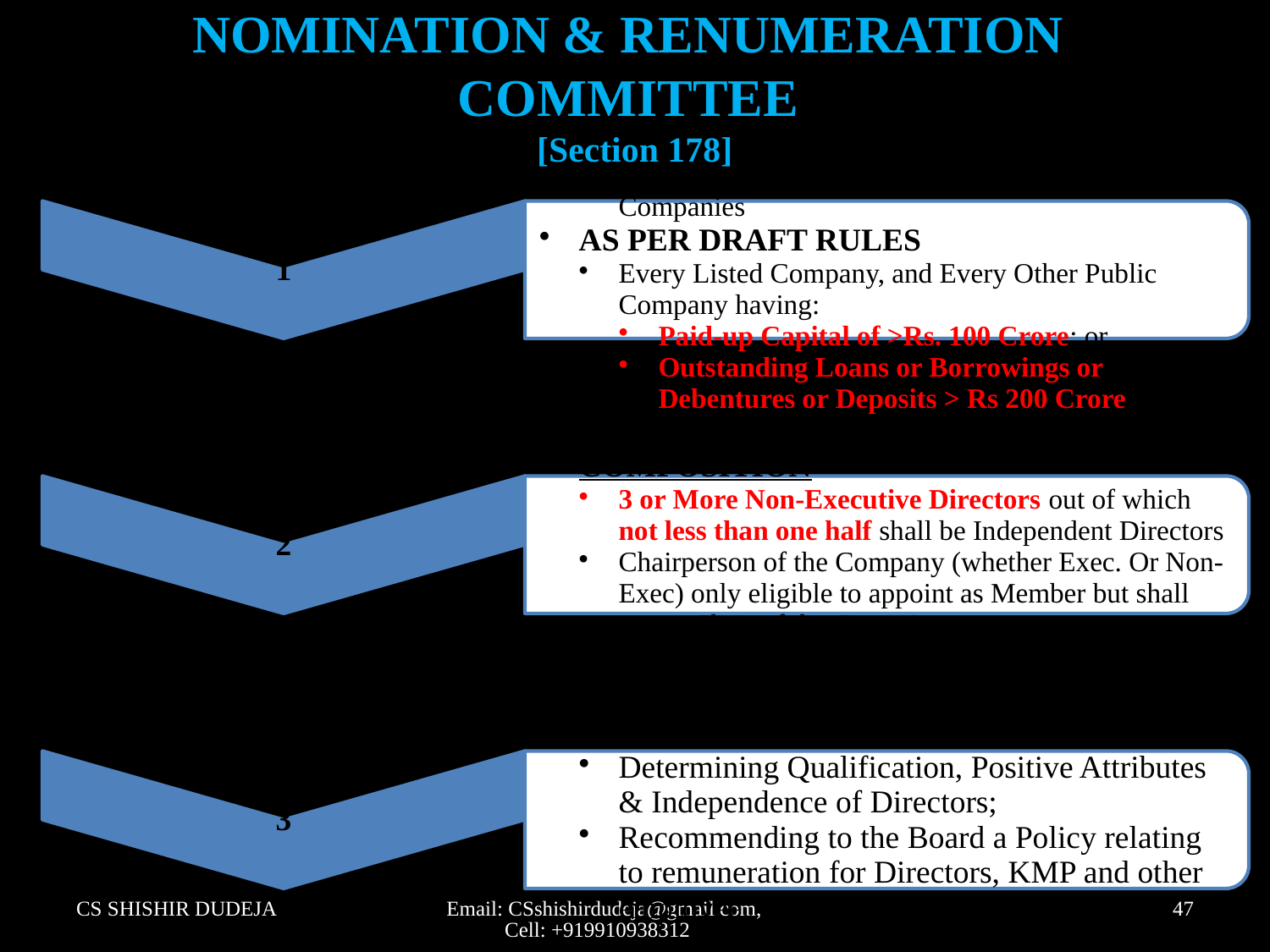

NOMINATION & RENUMERATION
COMMITTEE
[Section 178]
1
Every Listed and Other Prescribed Class of Companies
2
3 or More Non-Executive Directors out of which not less than one half shall be Independent Directors
3
Formulation of Criteria by N&R Committee
Determining Qualification, Positive Attributes & Independence of Directors;
ELIGIBILITY
AS PER DRAFT RULES
Every Listed Company, and Every Other Public Company having:
Outstanding Loans or Borrowings or Debentures or Deposits > Rs 200 Crore
Paid-up Capital of >Rs. 100 Crore; or
COMPOSITION
Chairperson of the Company (whether Exec. Or Non-Exec) only eligible to appoint as Member but shall not as Chair of the Committee.
CS SHISHIR DUDEJA
Email: CSshishirdudeja@gmail.com,                      Cell: +919910938312
47